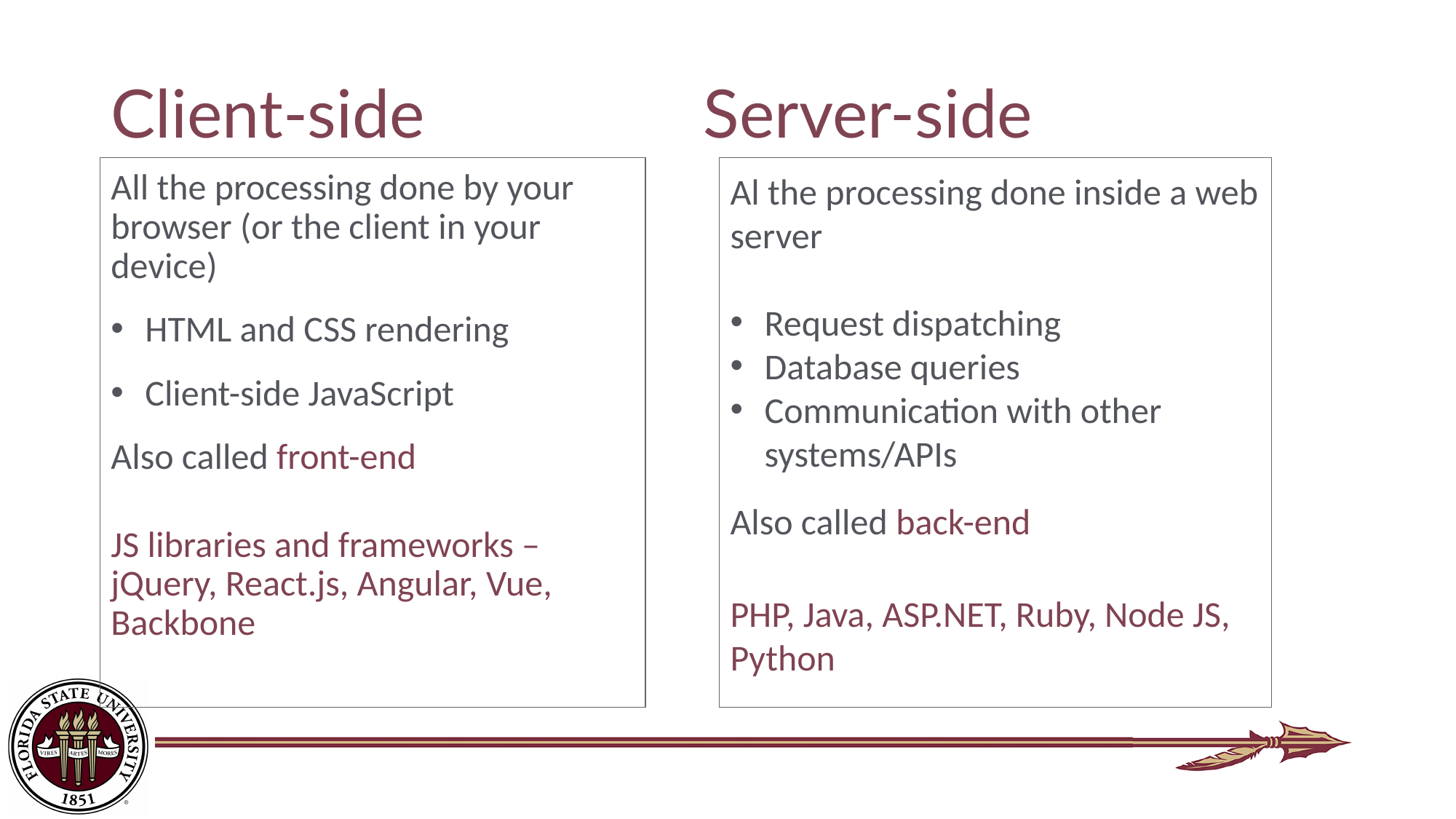

Server-side
Client-side
All the processing done by your browser (or the client in your device)
HTML and CSS rendering
Client-side JavaScript
Also called front-end
JS libraries and frameworks – jQuery, React.js, Angular, Vue, Backbone
Al the processing done inside a web server

Request dispatching
Database queries
Communication with other systems/APIs
Also called back-end
PHP, Java, ASP.NET, Ruby, Node JS, Python